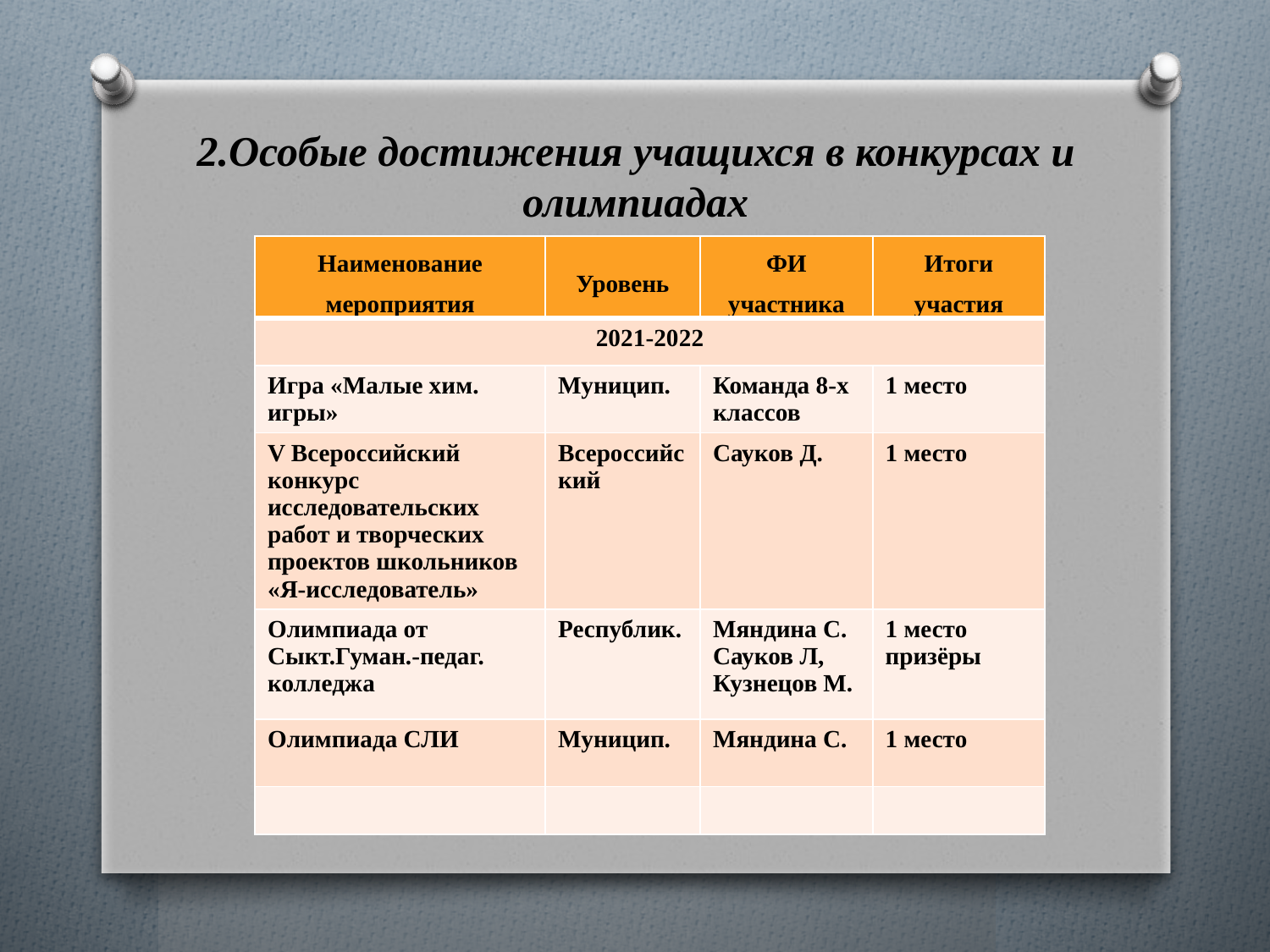

# 2.Особые достижения учащихся в конкурсах и олимпиадах
| Наименование мероприятия | Уровень | ФИ участника | Итоги участия |
| --- | --- | --- | --- |
| 2021-2022 |  |  |  |
| Игра «Малые хим. игры» | Муницип. | Команда 8-х классов | 1 место |
| V Всероссийский конкурс исследовательских работ и творческих проектов школьников «Я-исследователь» | Всероссийский | Сауков Д. | 1 место |
| Олимпиада от Сыкт.Гуман.-педаг. колледжа | Республик. | Мяндина С. Сауков Л, Кузнецов М. | 1 место призёры |
| Олимпиада СЛИ | Муницип. | Мяндина С. | 1 место |
|  |  |  |  |